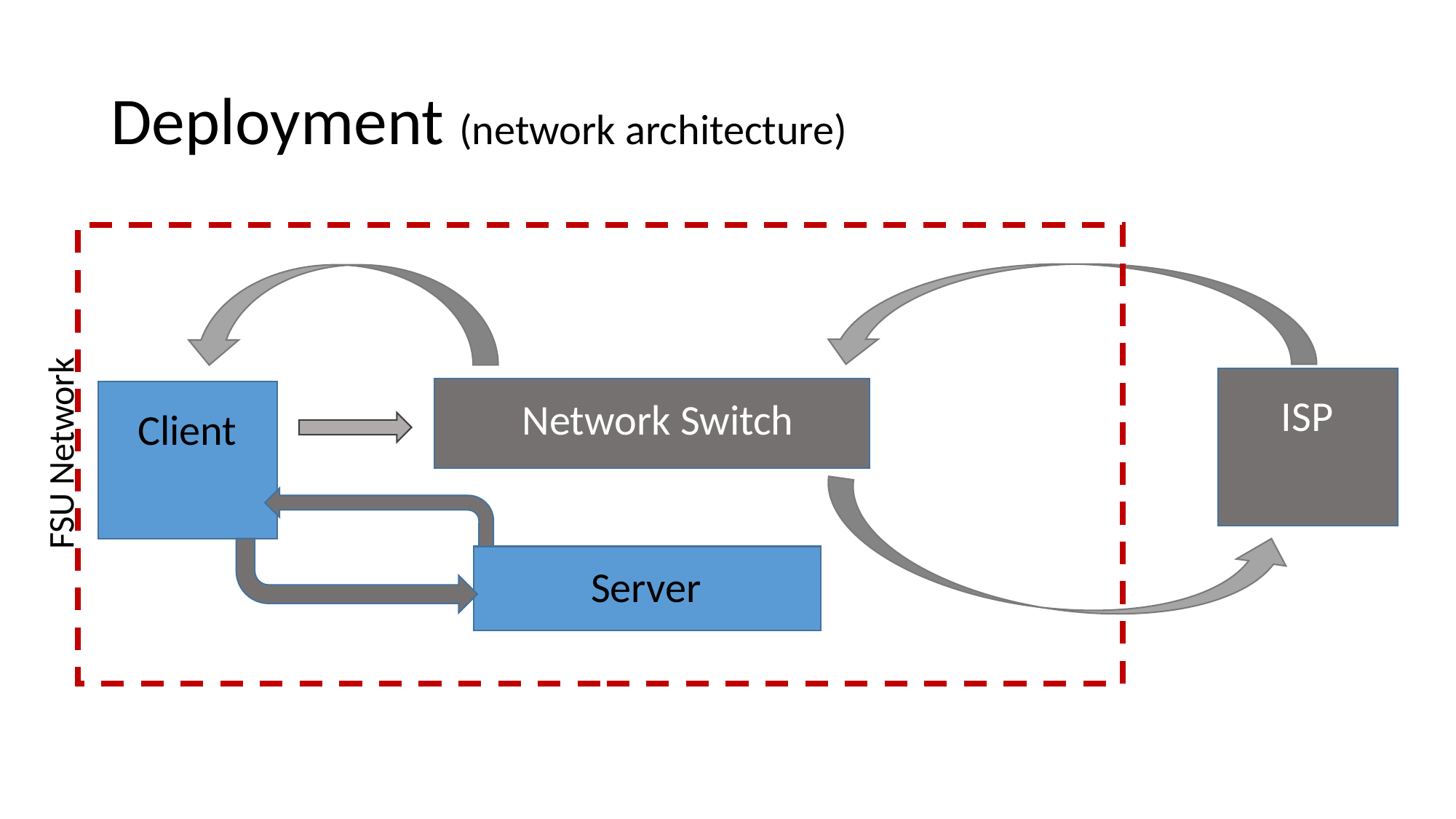

# Deployment (network architecture)

ISP

Network Switch

Client

FSU Network

Server